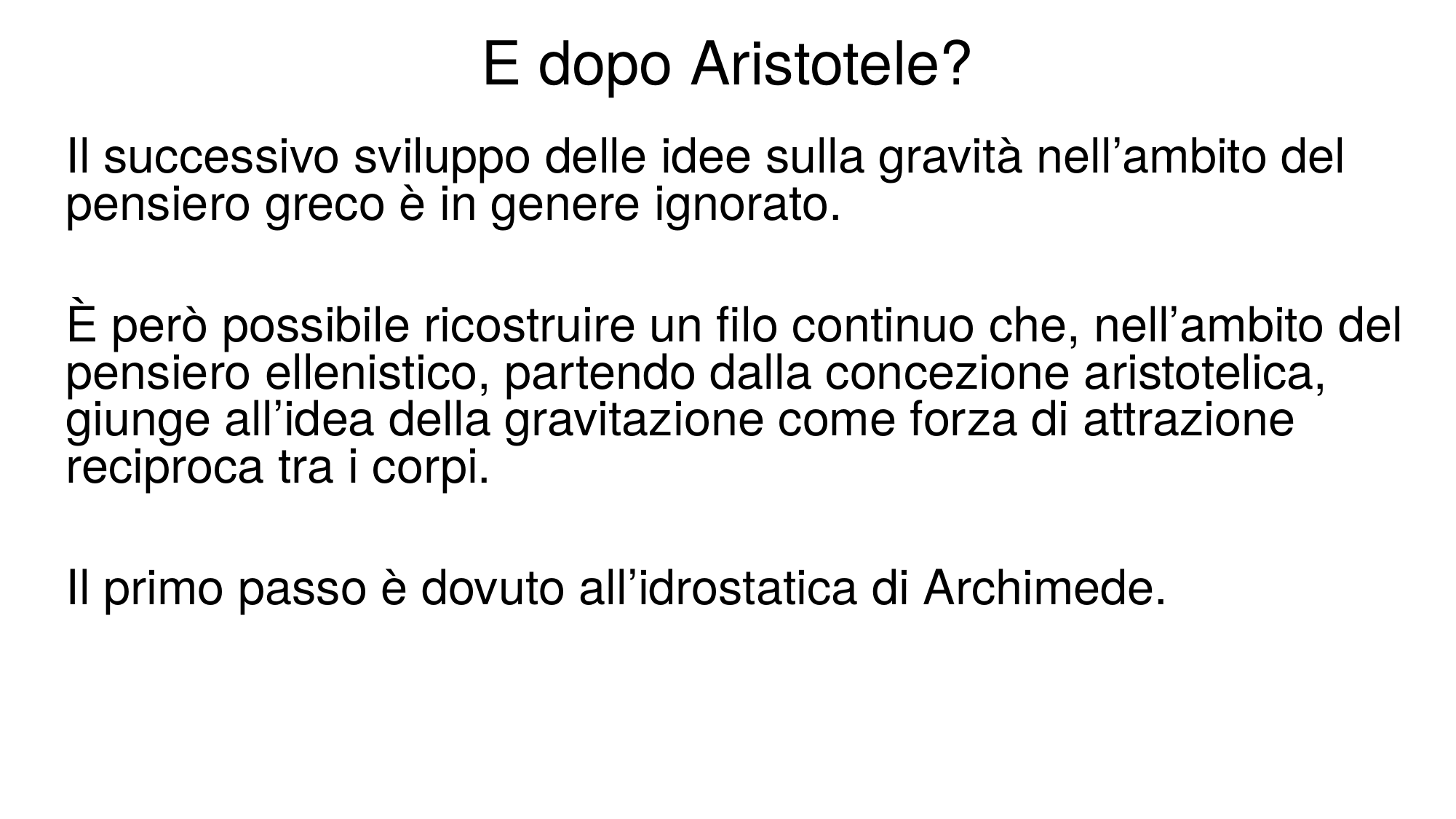

# E dopo Aristotele?
Il successivo sviluppo delle idee sulla gravità nell’ambito del pensiero greco è in genere ignorato.

È però possibile ricostruire un filo continuo che, nell’ambito del pensiero ellenistico, partendo dalla concezione aristotelica, giunge all’idea della gravitazione come forza di attrazione reciproca tra i corpi.

Il primo passo è dovuto all’idrostatica di Archimede.